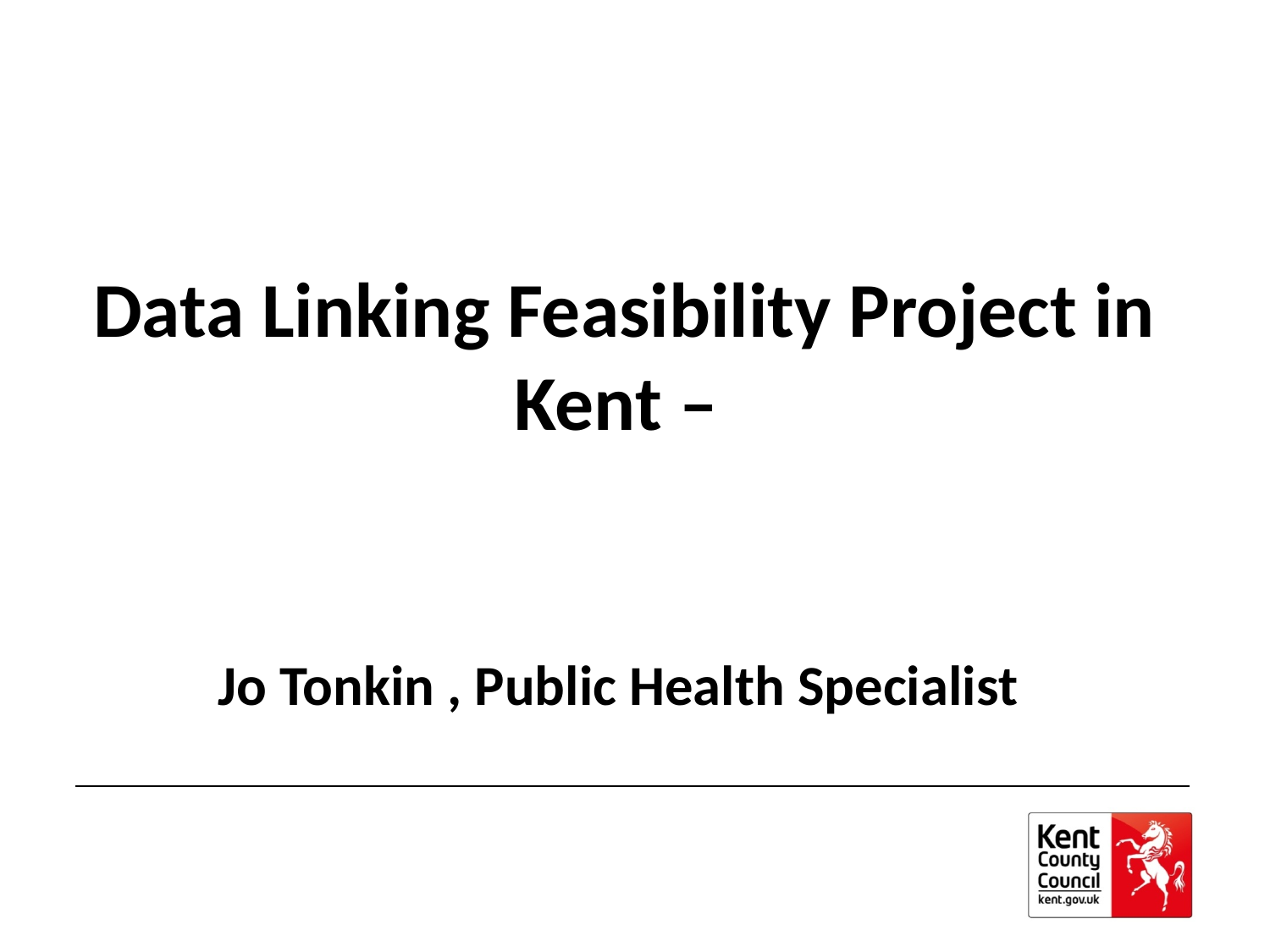

Data Linking Feasibility Project in Kent –

Jo Tonkin , Public Health Specialist
#